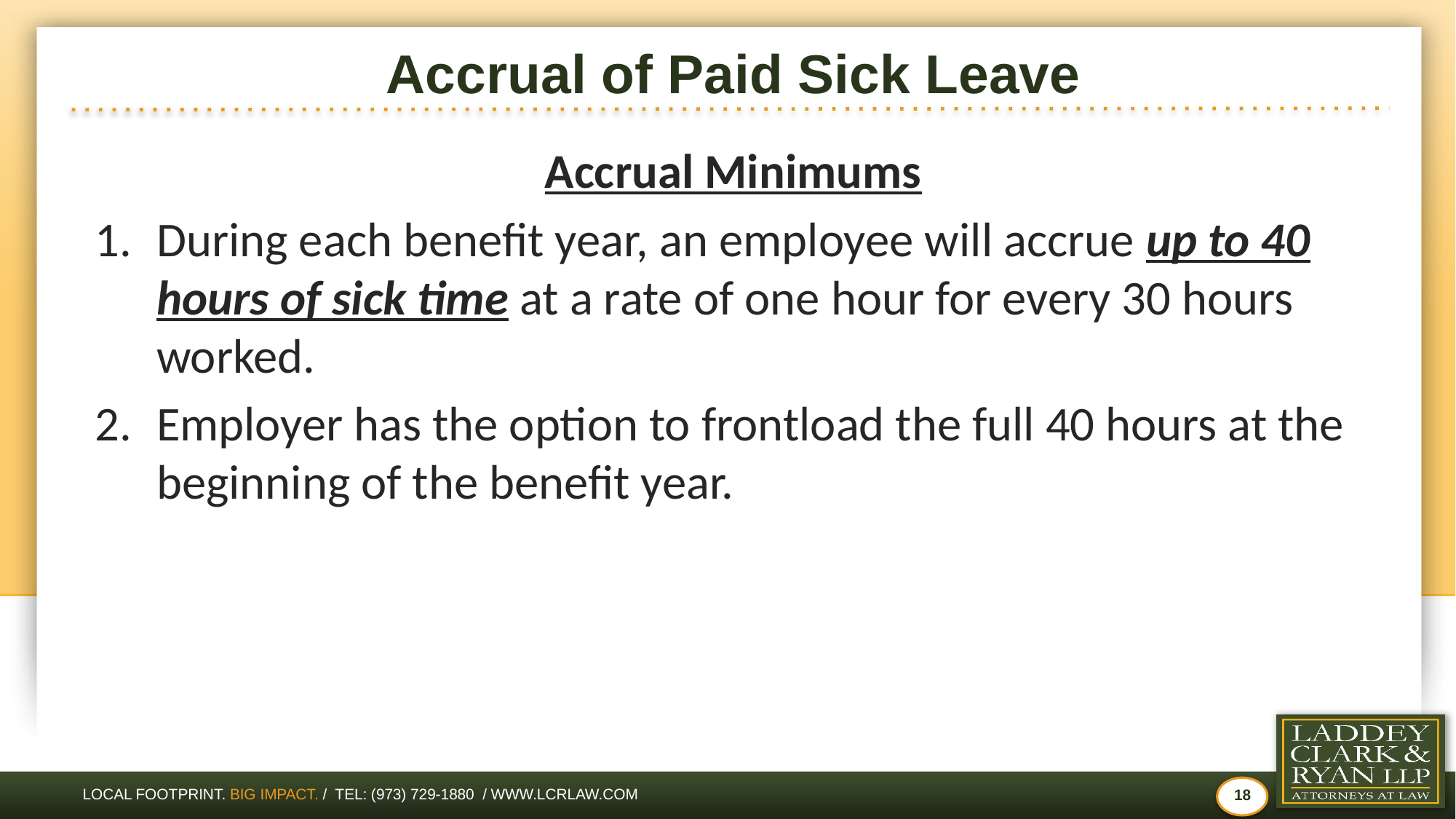

# Accrual of Paid Sick Leave
Accrual Minimums
During each benefit year, an employee will accrue up to 40 hours of sick time at a rate of one hour for every 30 hours worked.
Employer has the option to frontload the full 40 hours at the beginning of the benefit year.